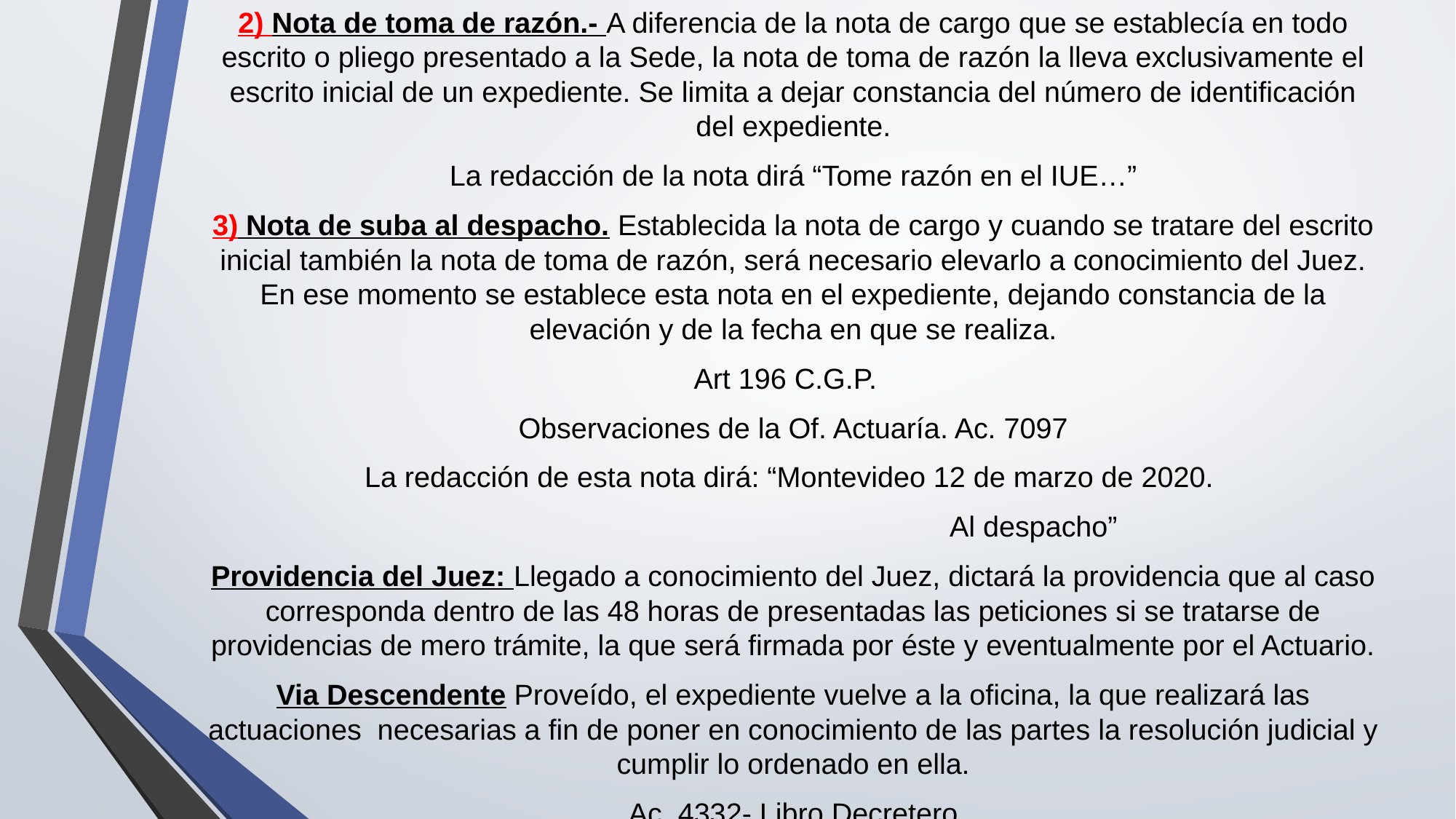

2) Nota de toma de razón.- A diferencia de la nota de cargo que se establecía en todo escrito o pliego presentado a la Sede, la nota de toma de razón la lleva exclusivamente el escrito inicial de un expediente. Se limita a dejar constancia del número de identificación del expediente.
La redacción de la nota dirá “Tome razón en el IUE…”
3) Nota de suba al despacho. Establecida la nota de cargo y cuando se tratare del escrito inicial también la nota de toma de razón, será necesario elevarlo a conocimiento del Juez. En ese momento se establece esta nota en el expediente, dejando constancia de la elevación y de la fecha en que se realiza.
Art 196 C.G.P.
Observaciones de la Of. Actuaría. Ac. 7097
La redacción de esta nota dirá: “Montevideo 12 de marzo de 2020.
                                                            Al despacho”
Providencia del Juez: Llegado a conocimiento del Juez, dictará la providencia que al caso corresponda dentro de las 48 horas de presentadas las peticiones si se tratarse de providencias de mero trámite, la que será firmada por éste y eventualmente por el Actuario.
Via Descendente Proveído, el expediente vuelve a la oficina, la que realizará las actuaciones  necesarias a fin de poner en conocimiento de las partes la resolución judicial y cumplir lo ordenado en ella.
Ac. 4332- Libro Decretero

#